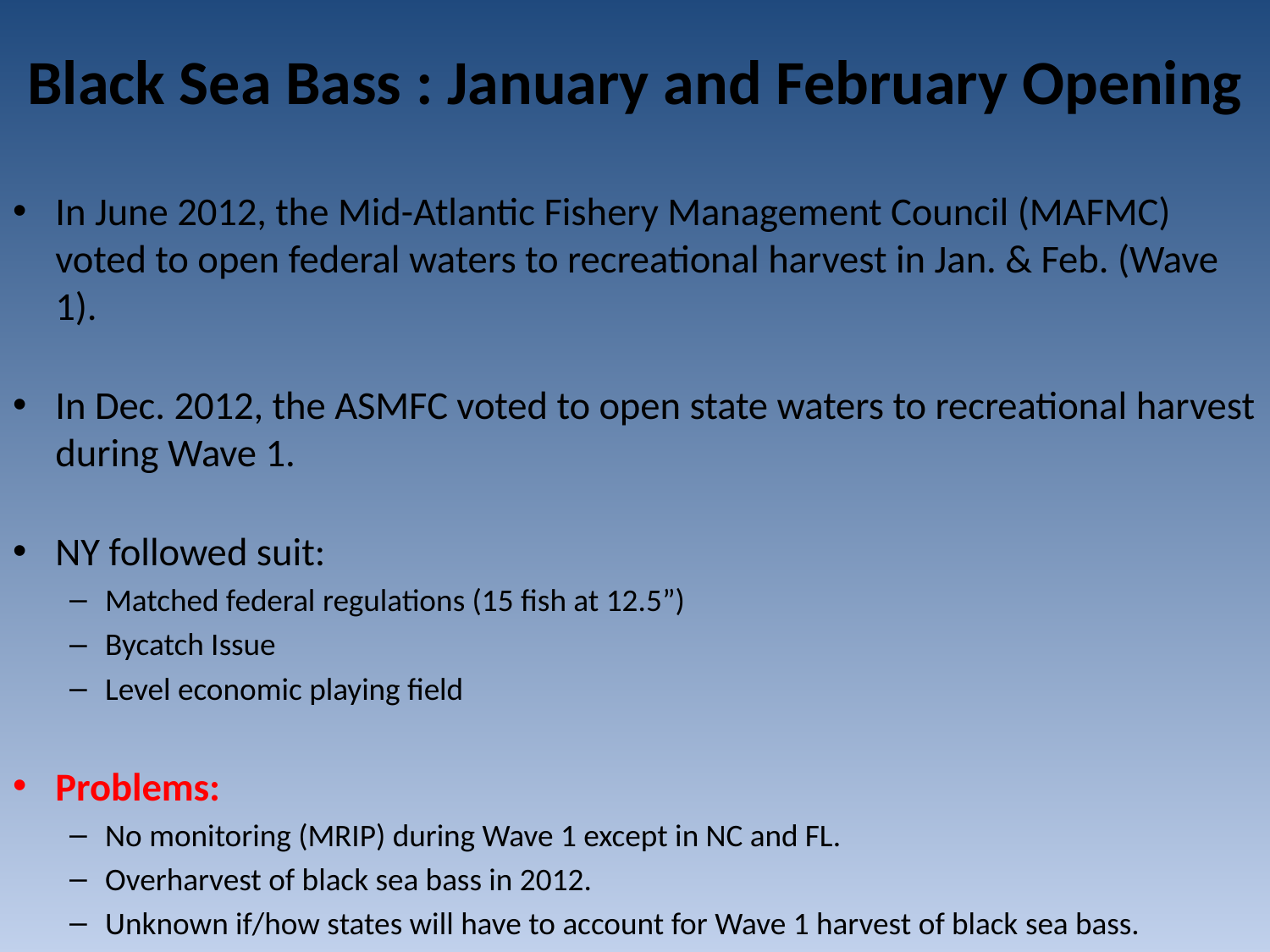

# Black Sea Bass : January and February Opening
In June 2012, the Mid-Atlantic Fishery Management Council (MAFMC) voted to open federal waters to recreational harvest in Jan. & Feb. (Wave 1).

In Dec. 2012, the ASMFC voted to open state waters to recreational harvest during Wave 1.

NY followed suit:
Matched federal regulations (15 fish at 12.5”)
Bycatch Issue
Level economic playing field

Problems:
No monitoring (MRIP) during Wave 1 except in NC and FL.
Overharvest of black sea bass in 2012.
Unknown if/how states will have to account for Wave 1 harvest of black sea bass.